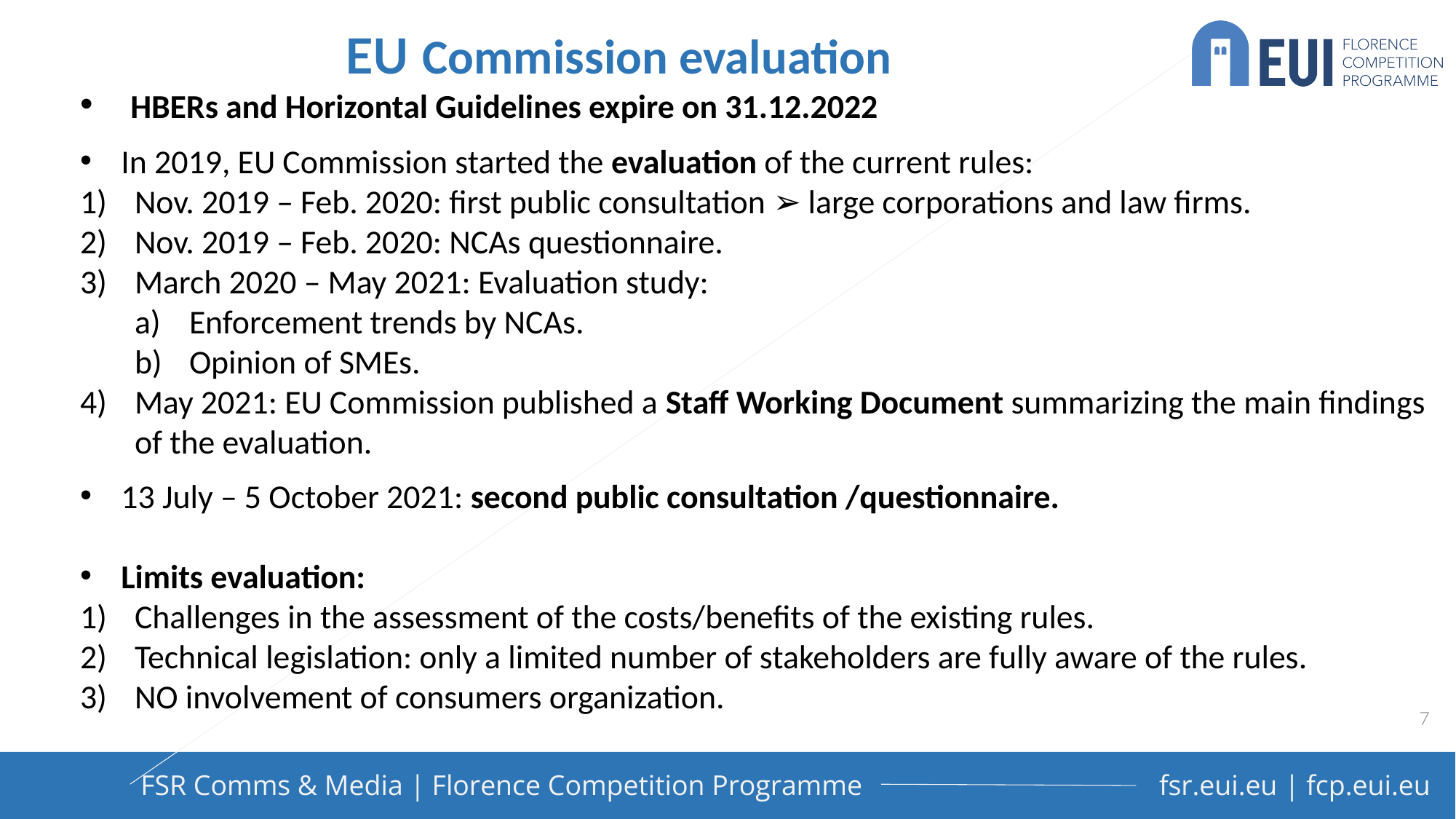

EU Commission evaluation
 HBERs and Horizontal Guidelines expire on 31.12.2022

In 2019, EU Commission started the evaluation of the current rules:
Nov. 2019 – Feb. 2020: first public consultation ➢ large corporations and law firms.
Nov. 2019 – Feb. 2020: NCAs questionnaire.
March 2020 – May 2021: Evaluation study:
Enforcement trends by NCAs.
Opinion of SMEs.
May 2021: EU Commission published a Staff Working Document summarizing the main findings of the evaluation.

13 July – 5 October 2021: second public consultation /questionnaire.

Limits evaluation:
Challenges in the assessment of the costs/benefits of the existing rules.
Technical legislation: only a limited number of stakeholders are fully aware of the rules.
NO involvement of consumers organization.

7